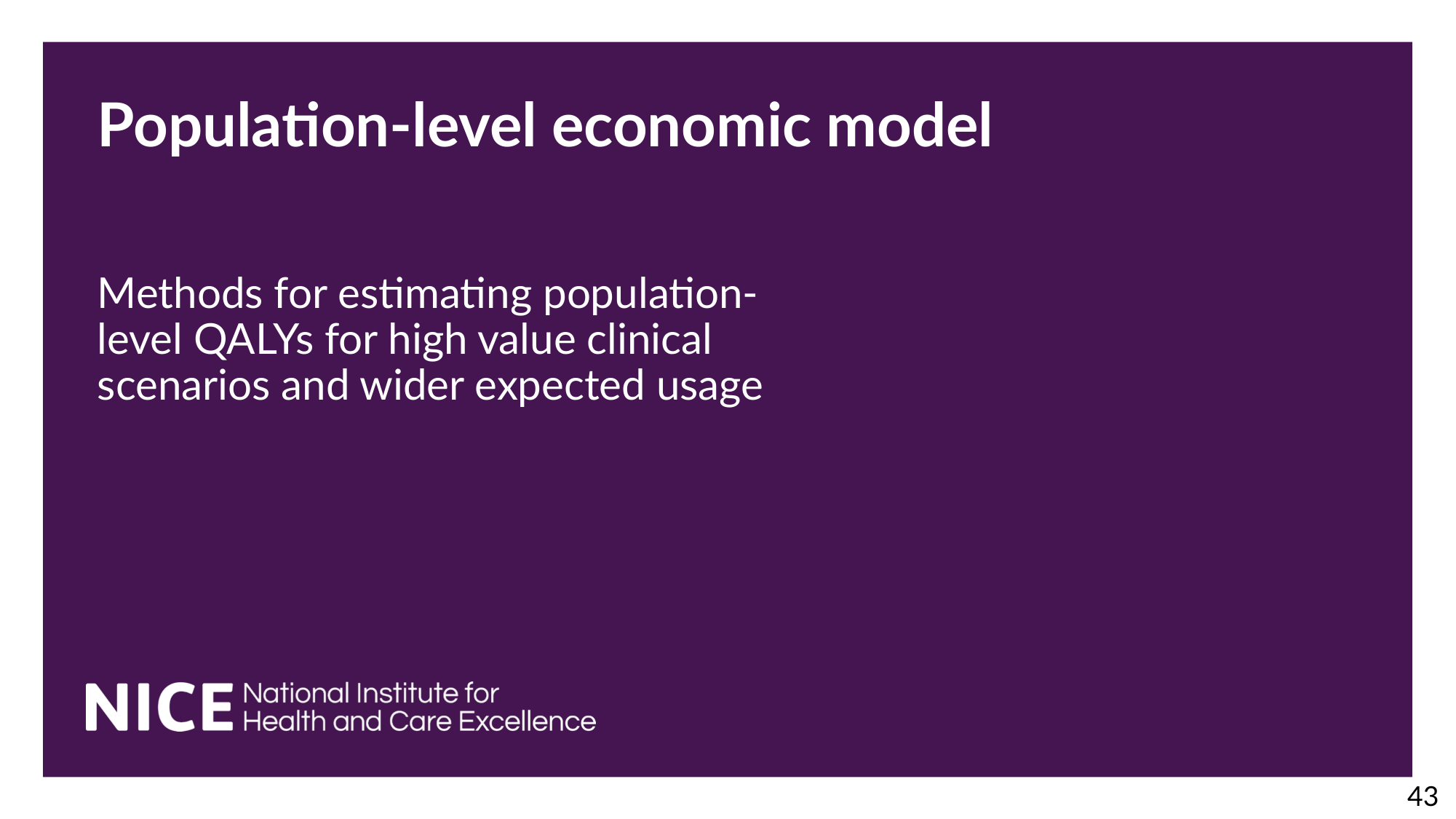

# Population-level economic model
Methods for estimating population-level QALYs for high value clinical scenarios and wider expected usage